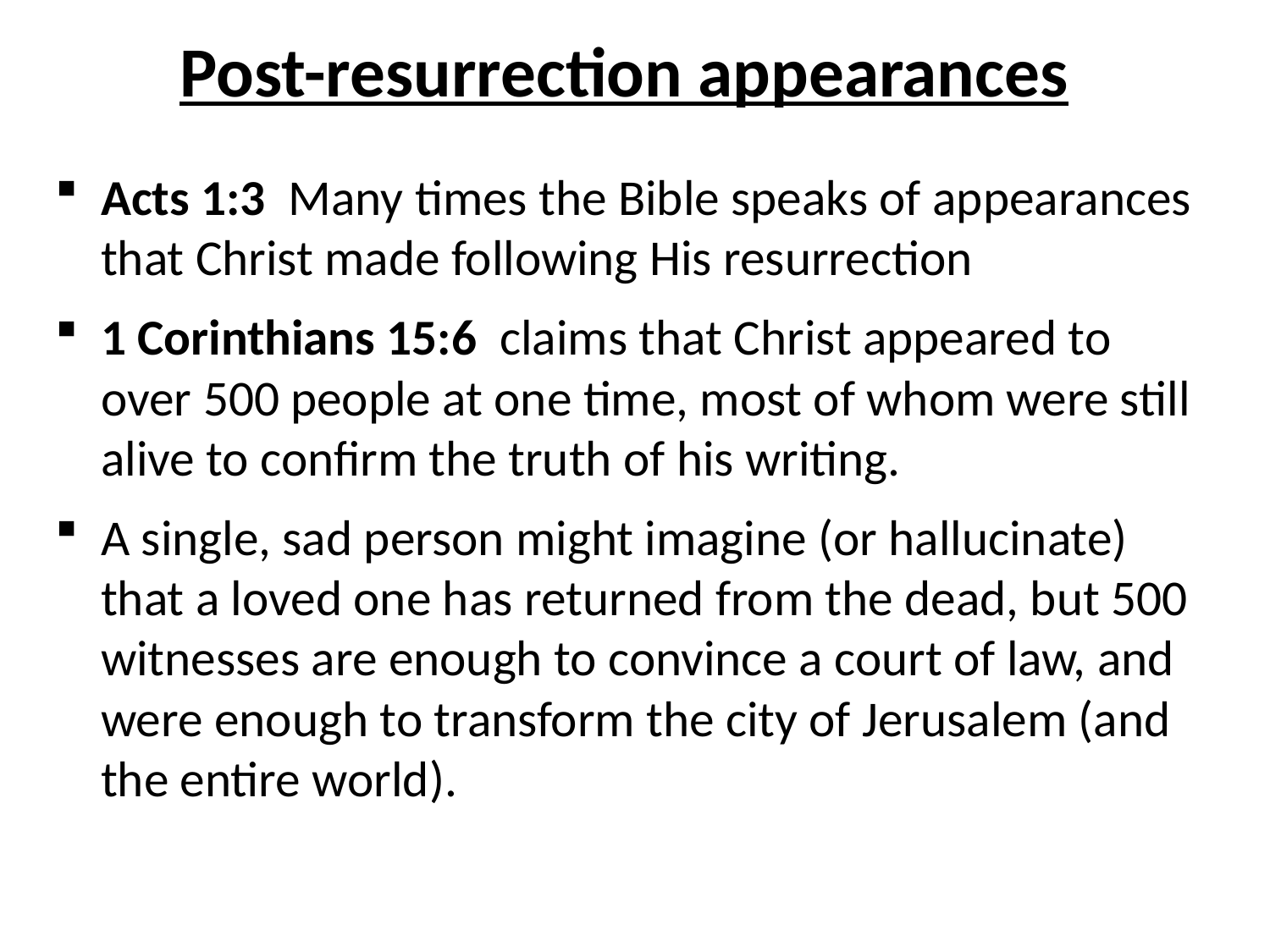

# Post-resurrection appearances
Acts 1:3  Many times the Bible speaks of appearances that Christ made following His resurrection
1 Corinthians 15:6  claims that Christ appeared to over 500 people at one time, most of whom were still alive to confirm the truth of his writing.
A single, sad person might imagine (or hallucinate) that a loved one has returned from the dead, but 500 witnesses are enough to convince a court of law, and were enough to transform the city of Jerusalem (and the entire world).